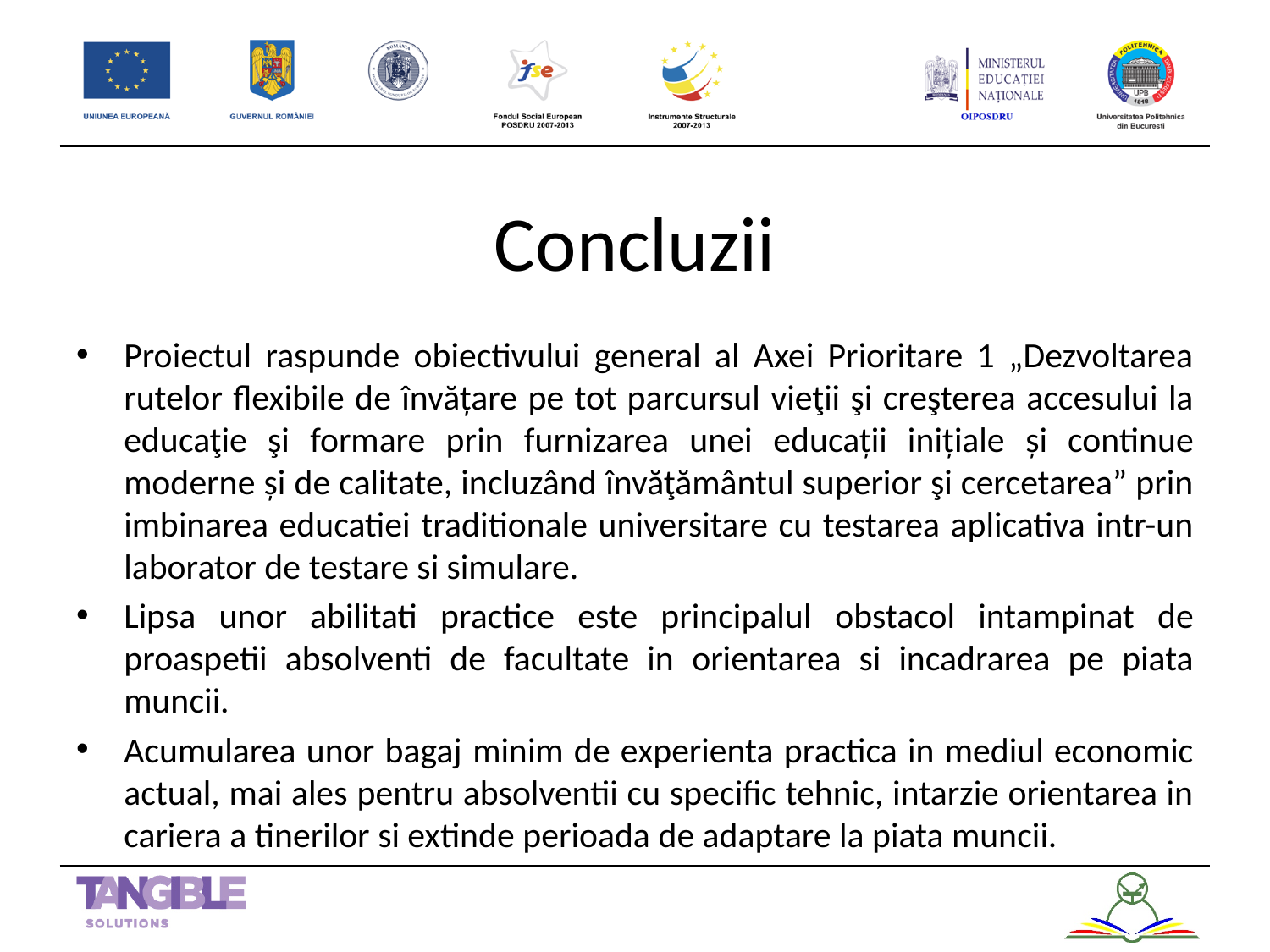

# Concluzii
Proiectul raspunde obiectivului general al Axei Prioritare 1 „Dezvoltarea rutelor flexibile de învăţare pe tot parcursul vieţii şi creşterea accesului la educaţie şi formare prin furnizarea unei educaţii iniţiale şi continue moderne şi de calitate, incluzând învăţământul superior şi cercetarea” prin imbinarea educatiei traditionale universitare cu testarea aplicativa intr-un laborator de testare si simulare.
Lipsa unor abilitati practice este principalul obstacol intampinat de proaspetii absolventi de facultate in orientarea si incadrarea pe piata muncii.
Acumularea unor bagaj minim de experienta practica in mediul economic actual, mai ales pentru absolventii cu specific tehnic, intarzie orientarea in cariera a tinerilor si extinde perioada de adaptare la piata muncii.